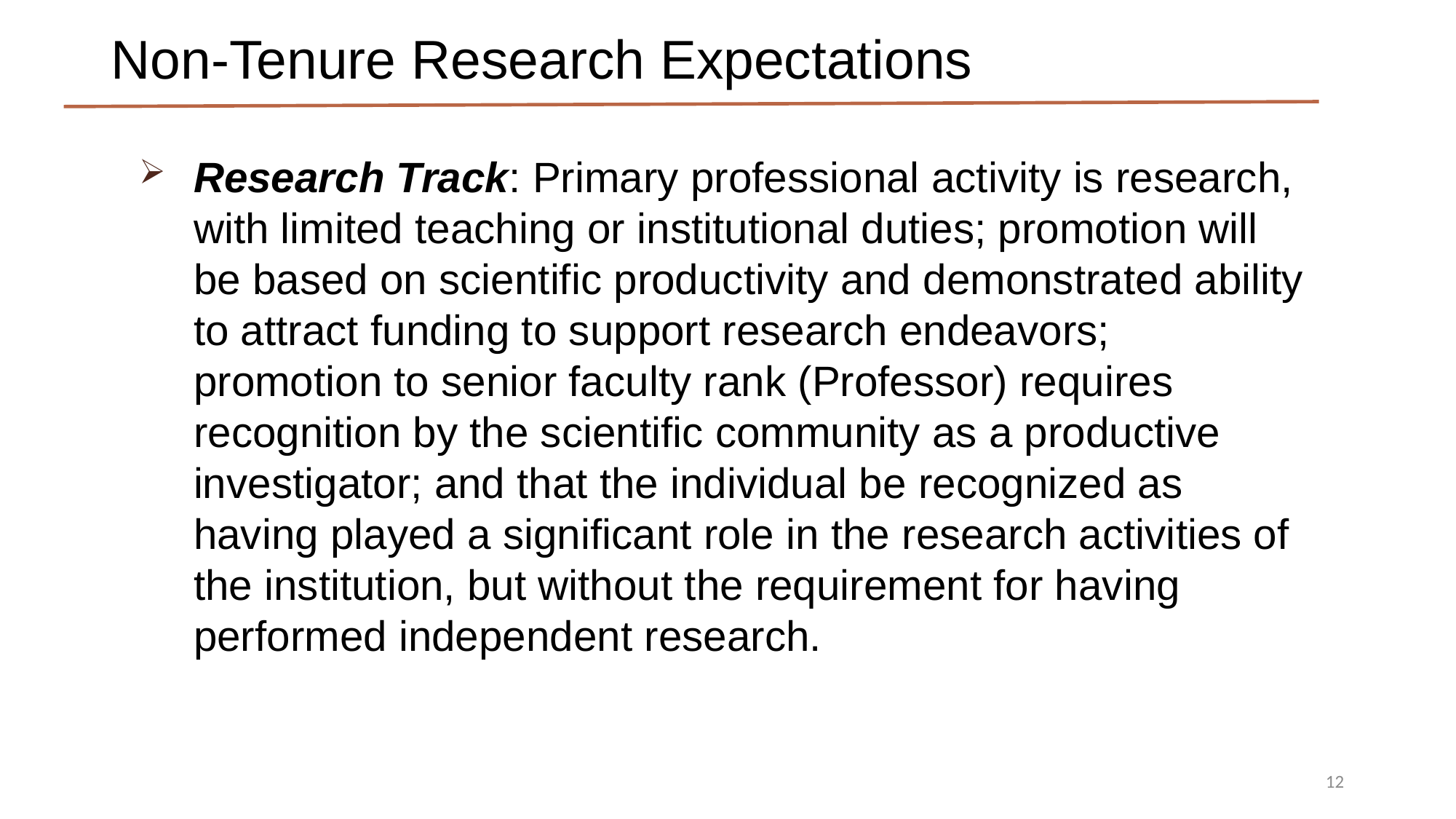

# Non-Tenure Research Expectations

Research Track: Primary professional activity is research, with limited teaching or institutional duties; promotion will be based on scientific productivity and demonstrated ability to attract funding to support research endeavors; promotion to senior faculty rank (Professor) requires recognition by the scientific community as a productive investigator; and that the individual be recognized as having played a significant role in the research activities of the institution, but without the requirement for having performed independent research.

12